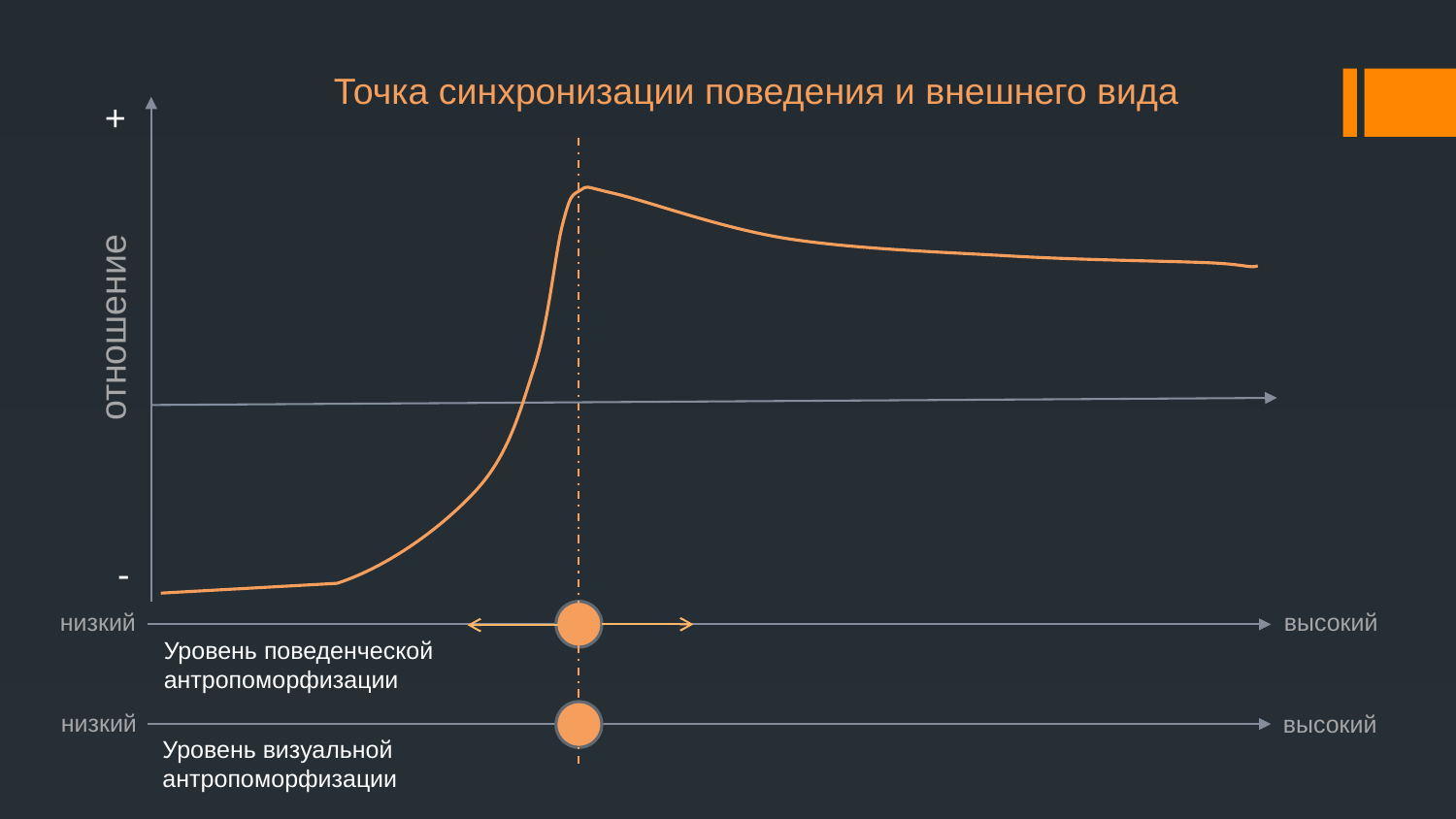

Точка синхронизации поведения и внешнего вида
+

отношение
-
низкий
высокий

Уровень поведенческой
антропоморфизации
низкий

высокий
Уровень визуальной
антропоморфизации